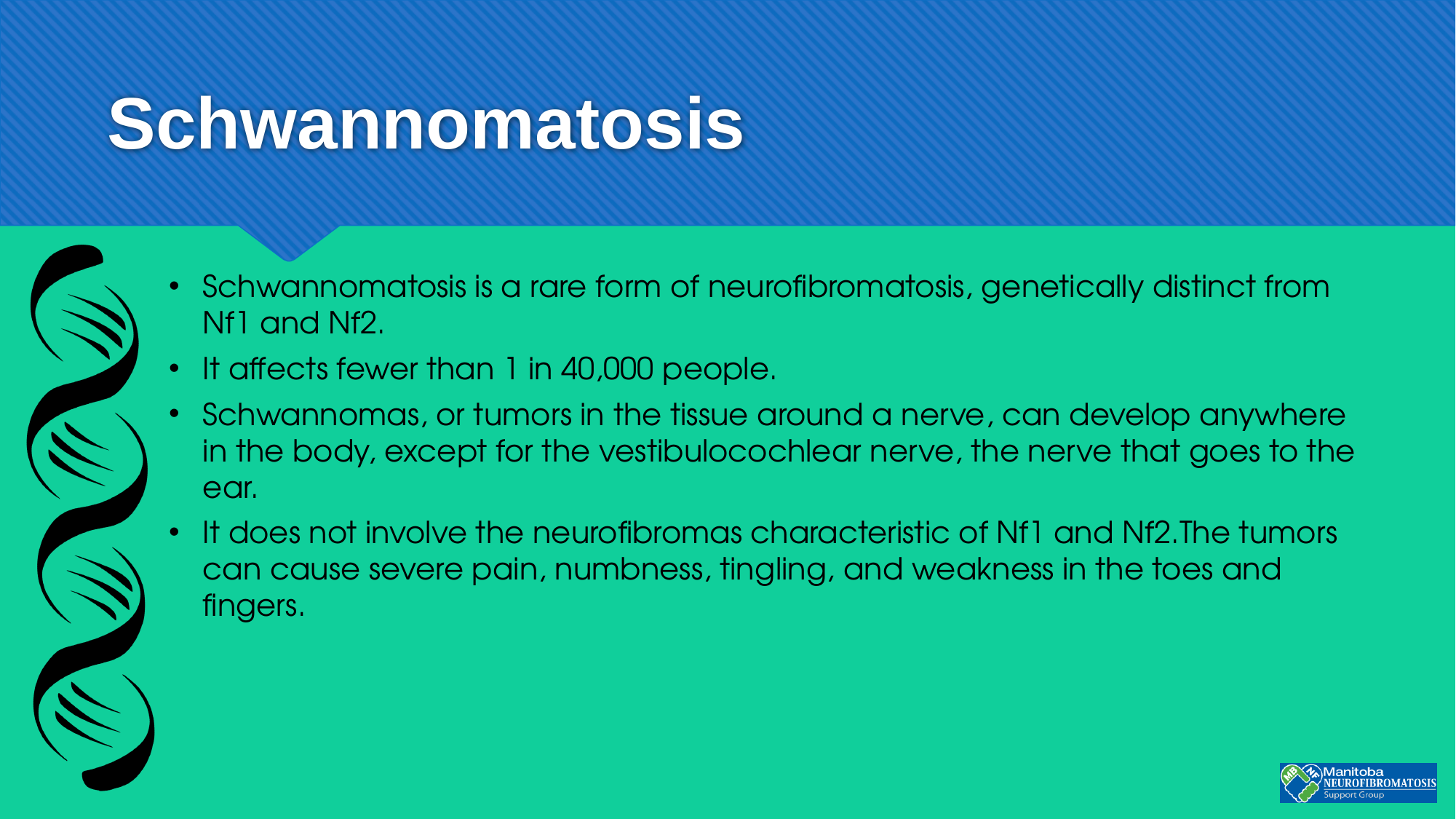

# Schwannomatosis
Schwannomatosis is a rare form of neurofibromatosis, genetically distinct from Nf1 and Nf2.
It affects fewer than 1 in 40,000 people.
Schwannomas, or tumors in the tissue around a nerve, can develop anywhere in the body, except for the vestibulocochlear nerve, the nerve that goes to the ear.
It does not involve the neurofibromas characteristic of Nf1 and Nf2.The tumors can cause severe pain, numbness, tingling, and weakness in the toes and fingers.